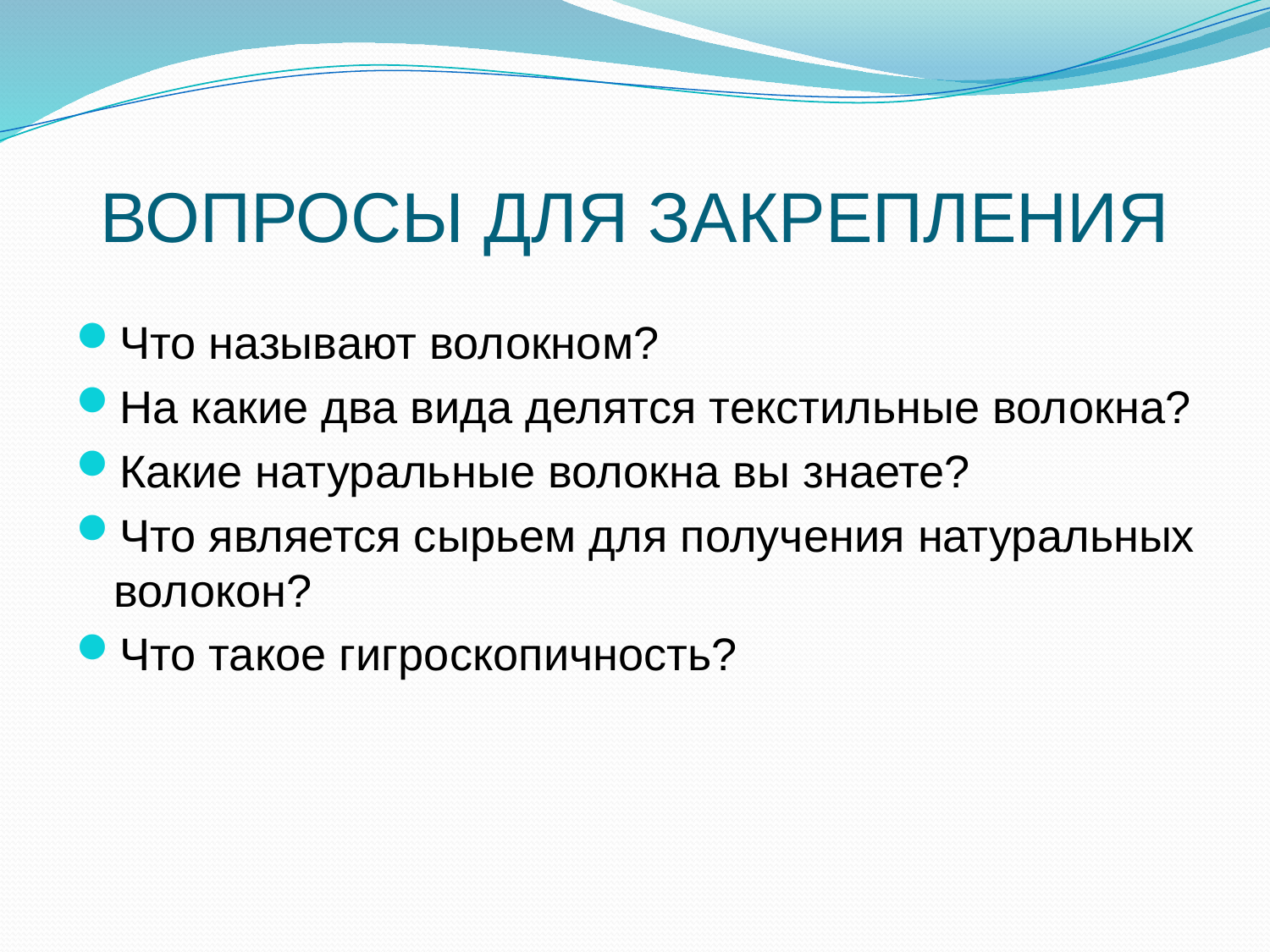

# ВОПРОСЫ ДЛЯ ЗАКРЕПЛЕНИЯ
Что называют волокном?
На какие два вида делятся текстильные волокна?
Какие натуральные волокна вы знаете?
Что является сырьем для получения натуральных волокон?
Что такое гигроскопичность?